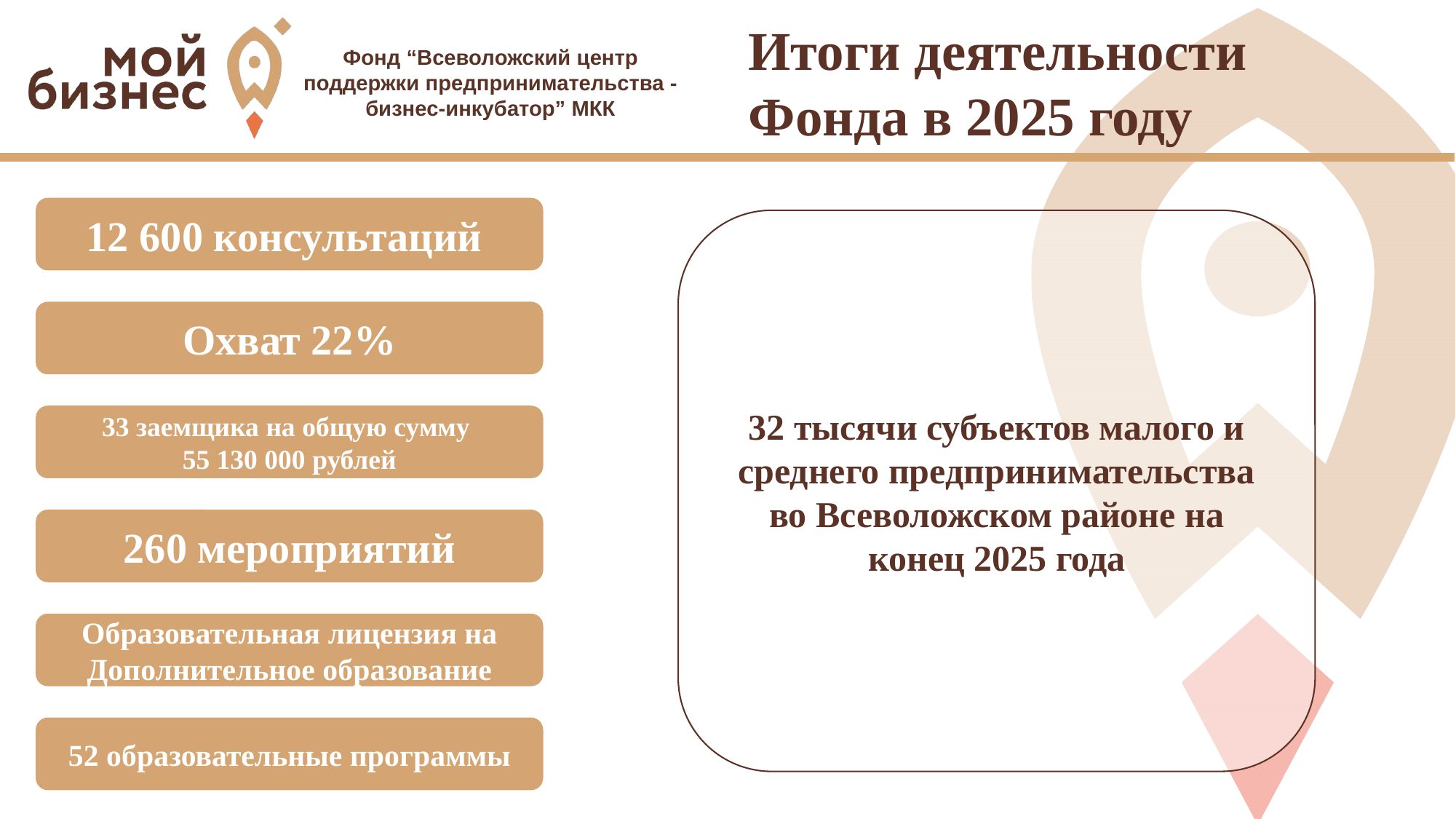

Фонд “Всеволожский центр поддержки предпринимательства - бизнес-инкубатор” МКК

Итоги деятельности Фонда в 2025 году
12 600 консультаций
32 тысячи субъектов малого и среднего предпринимательства во Всеволожском районе на конец 2025 года
Охват 22%
33 заемщика на общую сумму
55 130 000 рублей
260 мероприятий
Образовательная лицензия на Дополнительное образование
52 образовательные программы